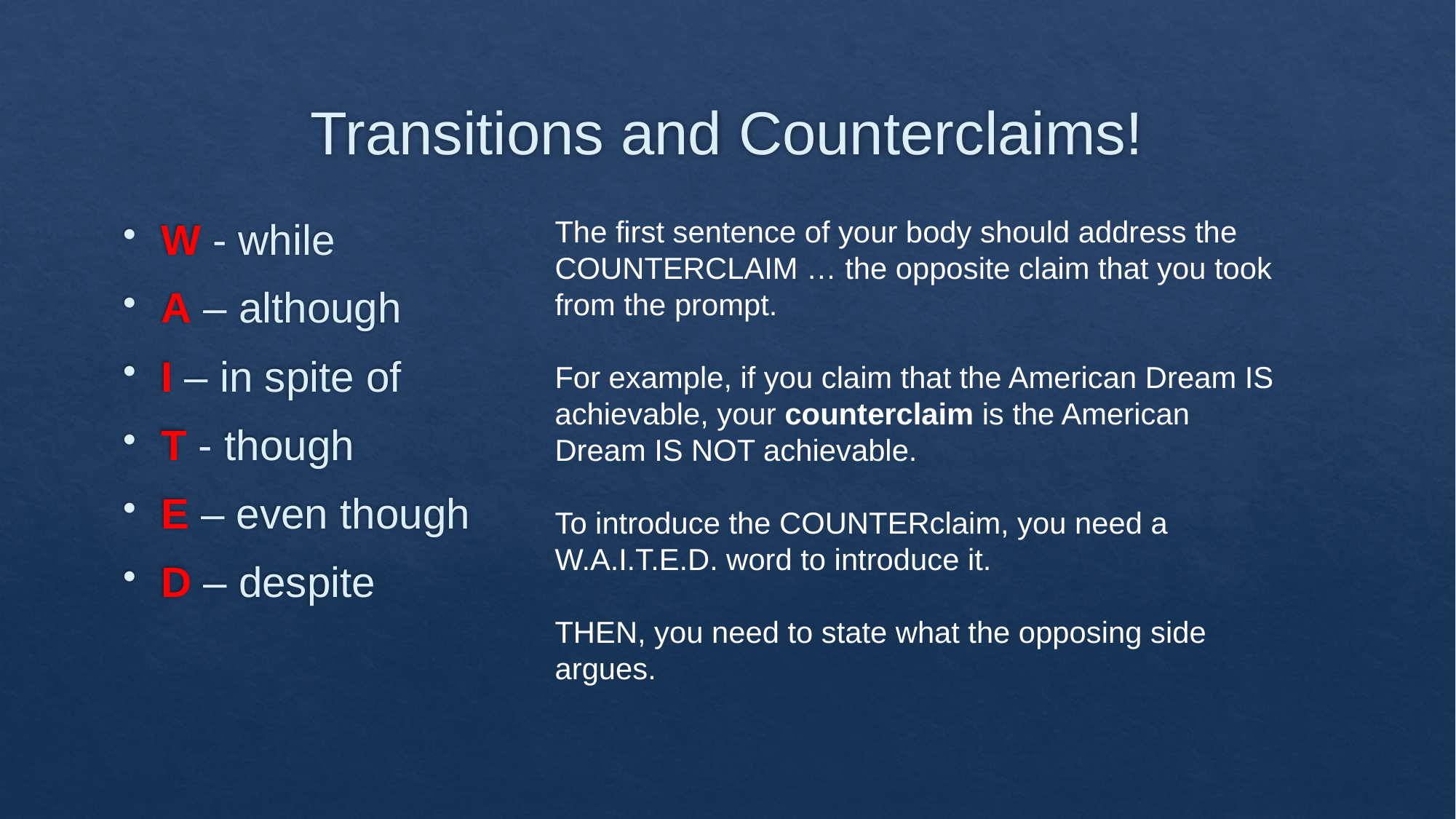

# Transitions and Counterclaims!
W - while
A – although
I – in spite of
T - though
E – even though
D – despite
The first sentence of your body should address the COUNTERCLAIM … the opposite claim that you took from the prompt.

For example, if you claim that the American Dream IS achievable, your counterclaim is the American Dream IS NOT achievable.

To introduce the COUNTERclaim, you need a W.A.I.T.E.D. word to introduce it.

THEN, you need to state what the opposing side argues.